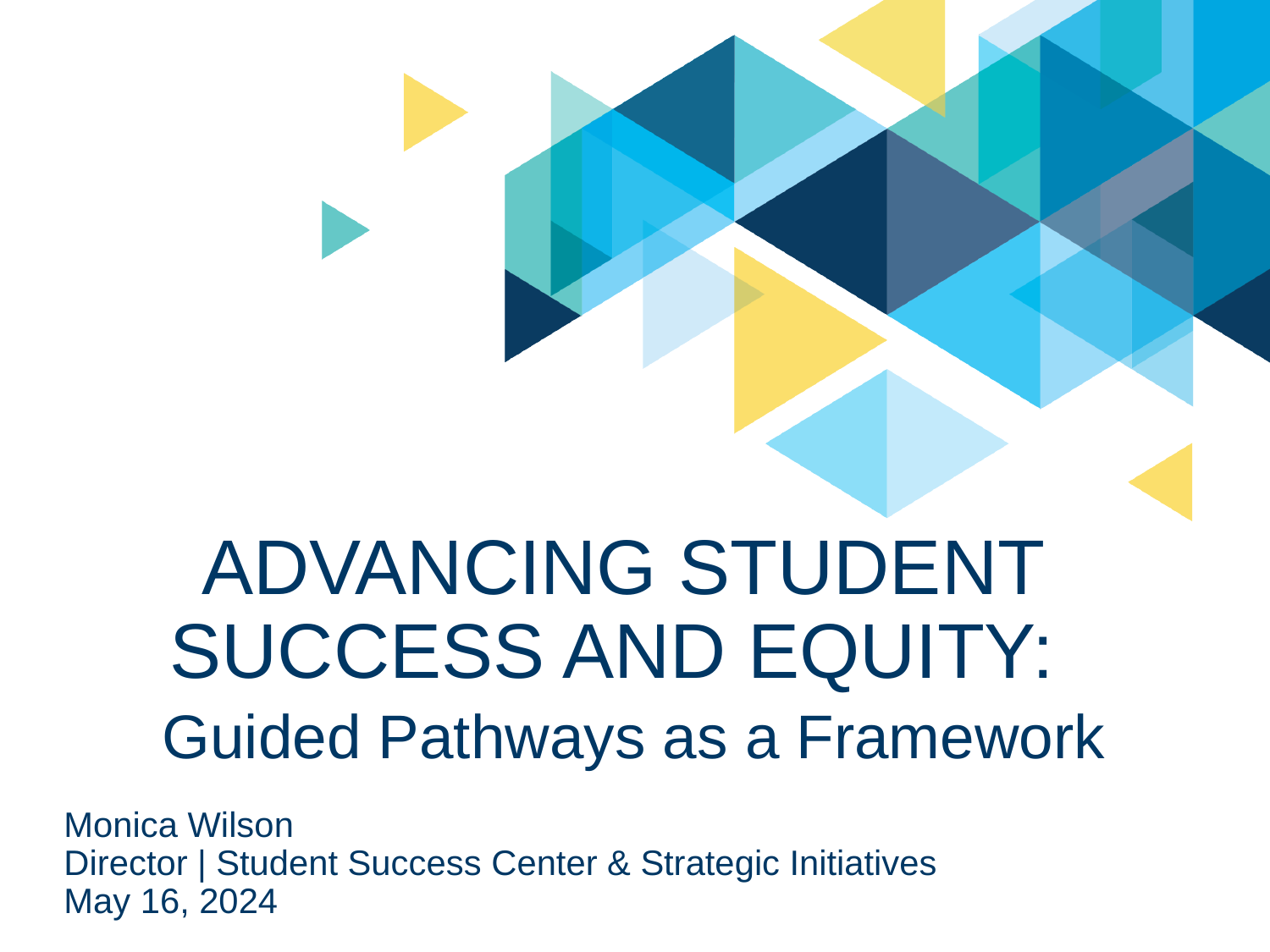

# Advancing Student Success and Equity:
Guided Pathways as a Framework
Monica Wilson
Director | Student Success Center & Strategic Initiatives
May 16, 2024